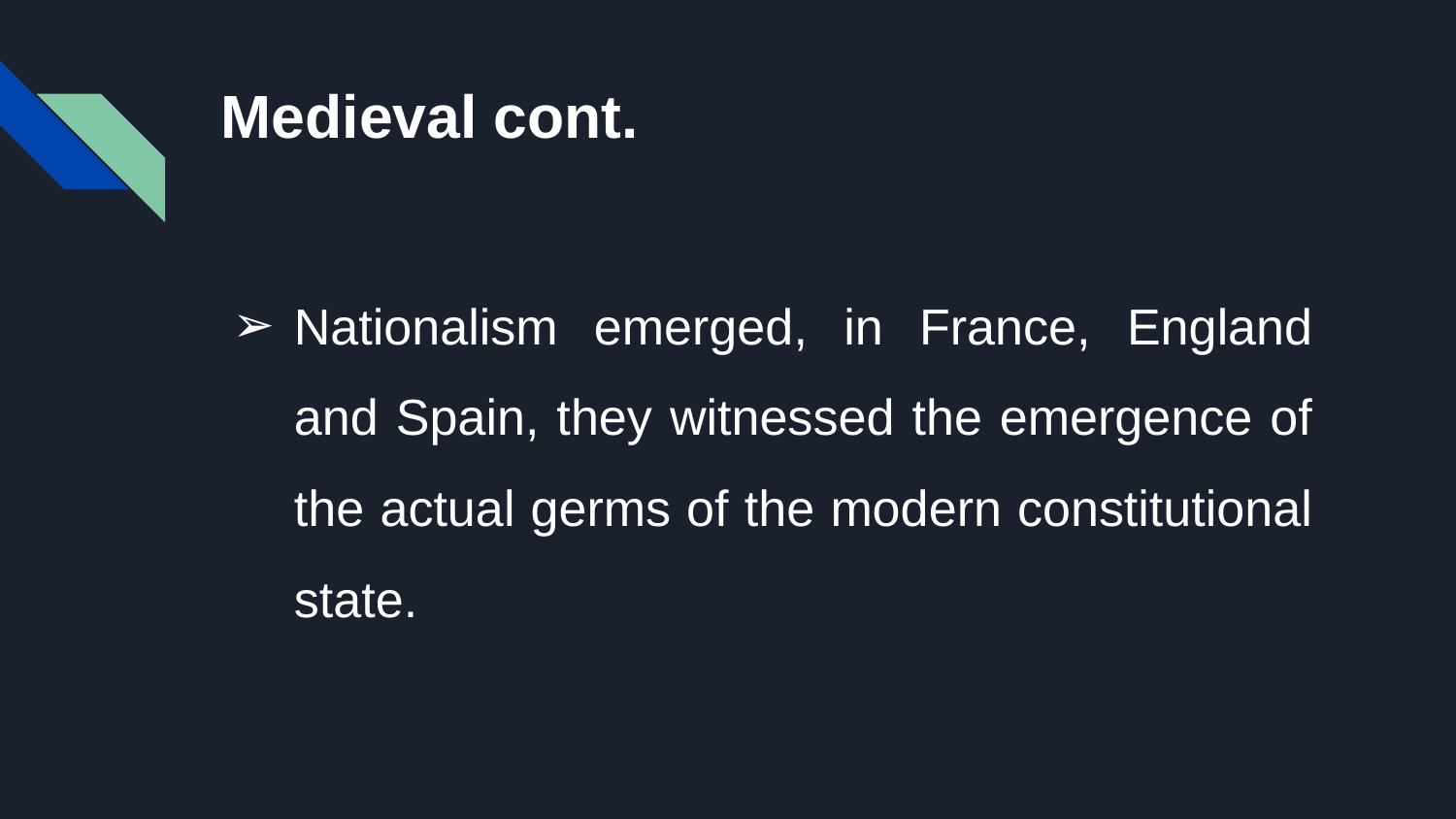

# Medieval cont.
Nationalism emerged, in France, England and Spain, they witnessed the emergence of the actual germs of the modern constitutional state.